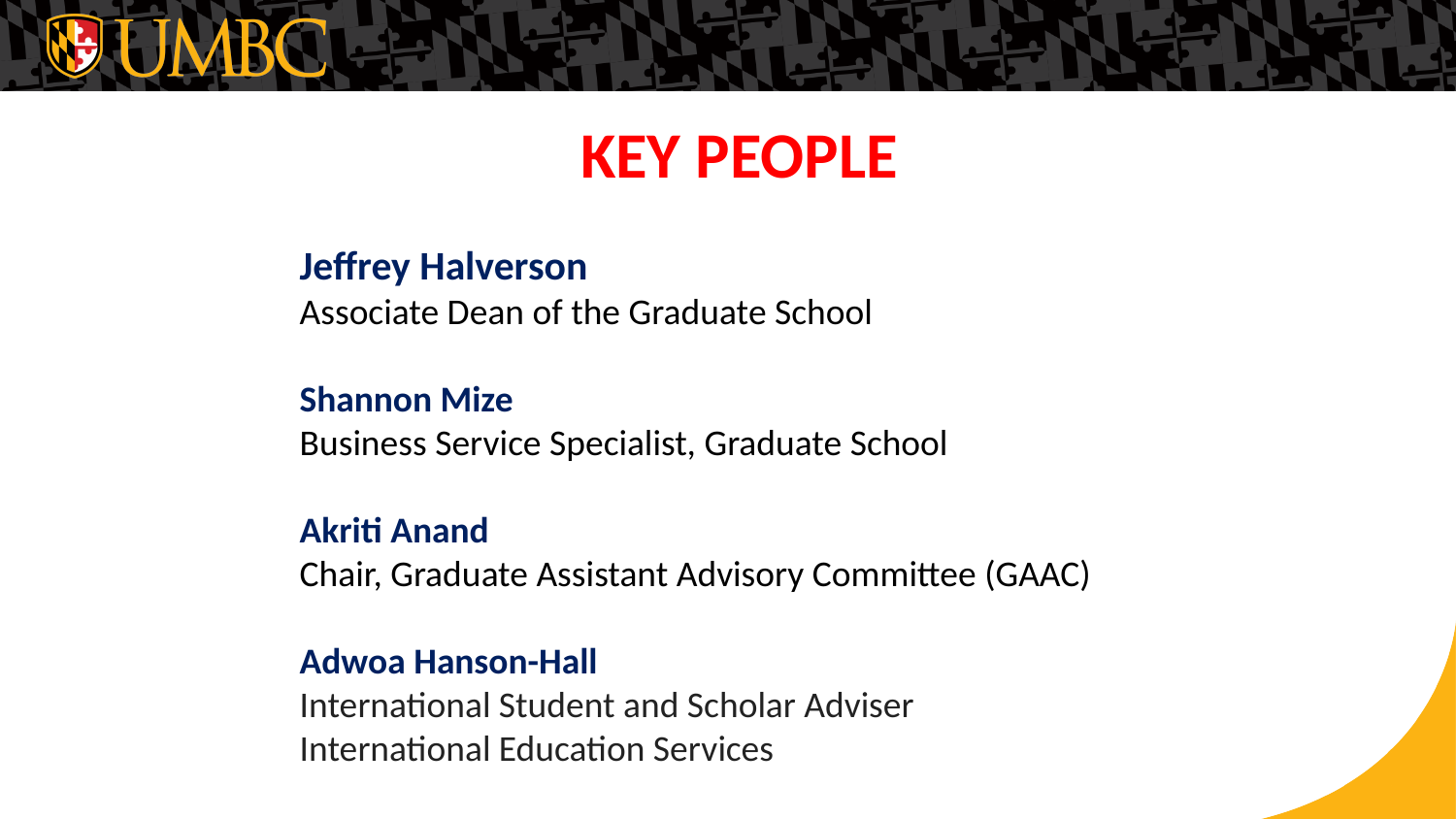

KEY PEOPLE

Jeffrey Halverson
Associate Dean of the Graduate School

Shannon Mize
Business Service Specialist, Graduate School

Akriti Anand
Chair, Graduate Assistant Advisory Committee (GAAC)

Adwoa Hanson-Hall
International Student and Scholar Adviser
International Education Services